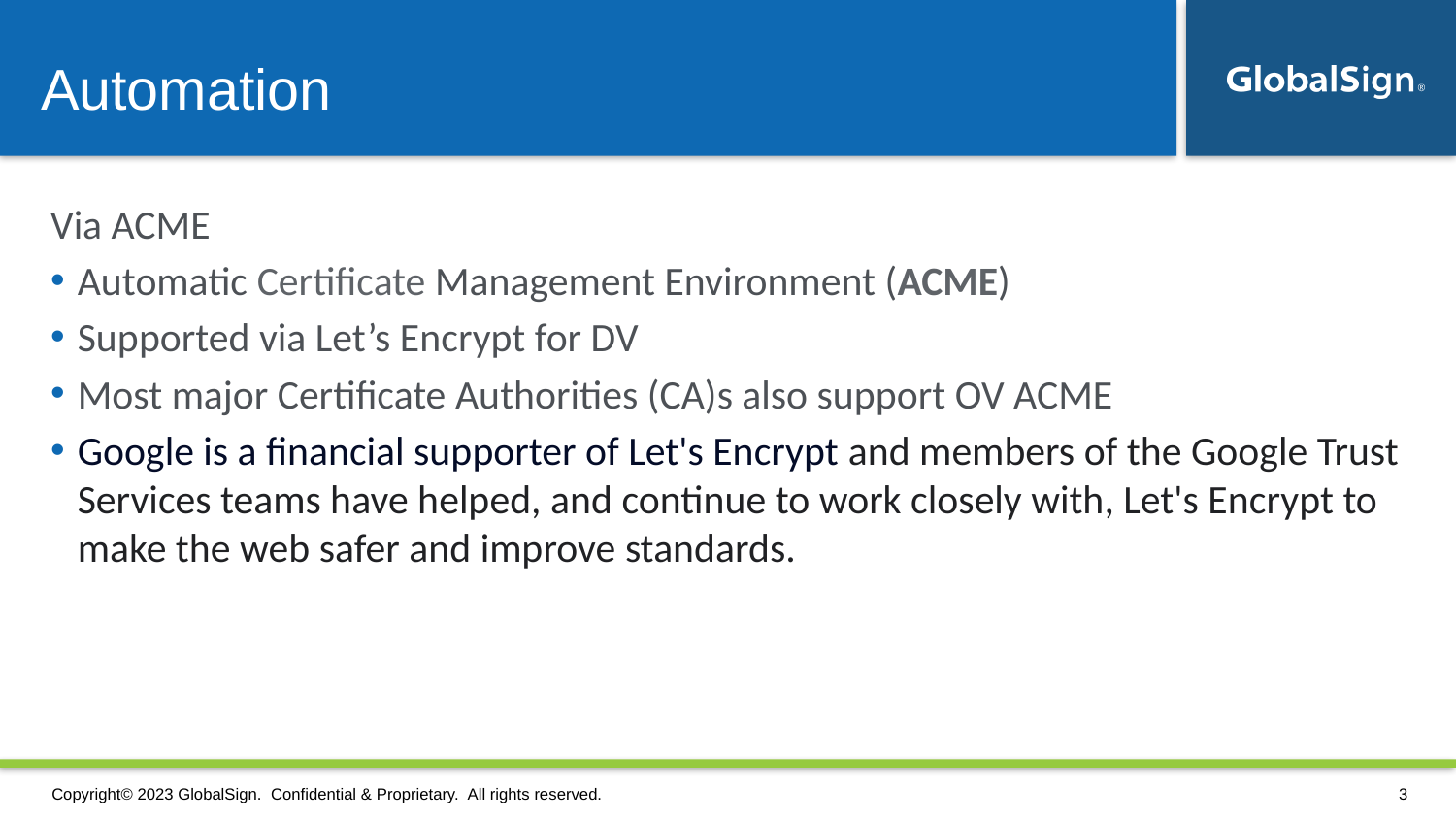

# Automation
Via ACME
Automatic Certificate Management Environment (ACME)
Supported via Let’s Encrypt for DV
Most major Certificate Authorities (CA)s also support OV ACME
Google is a financial supporter of Let's Encrypt and members of the Google Trust Services teams have helped, and continue to work closely with, Let's Encrypt to make the web safer and improve standards.